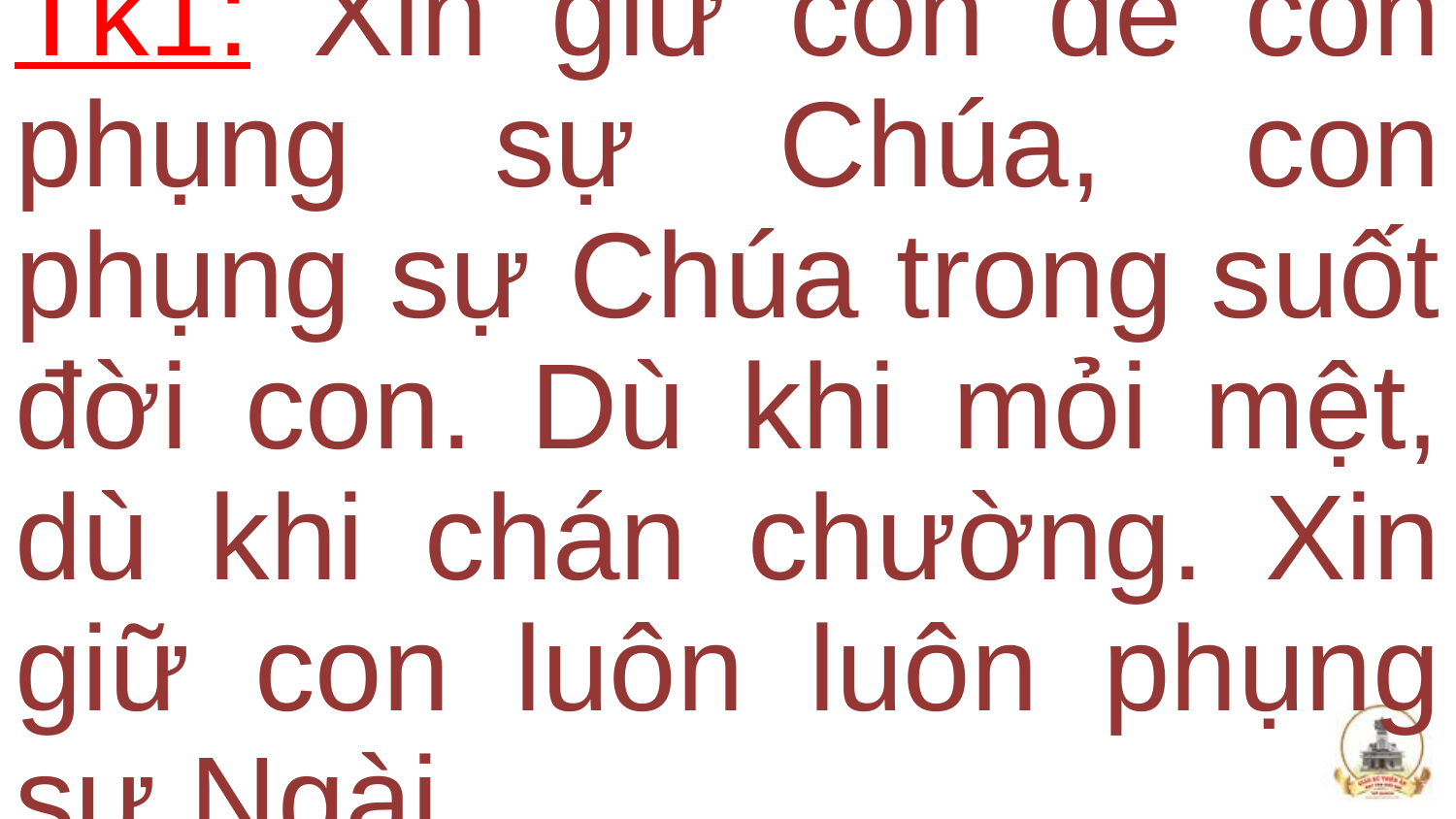

Tk1: Xin giữ con để con phụng sự Chúa, con phụng sự Chúa trong suốt đời con. Dù khi mỏi mệt, dù khi chán chường. Xin giữ con luôn luôn phụng sự Ngài.